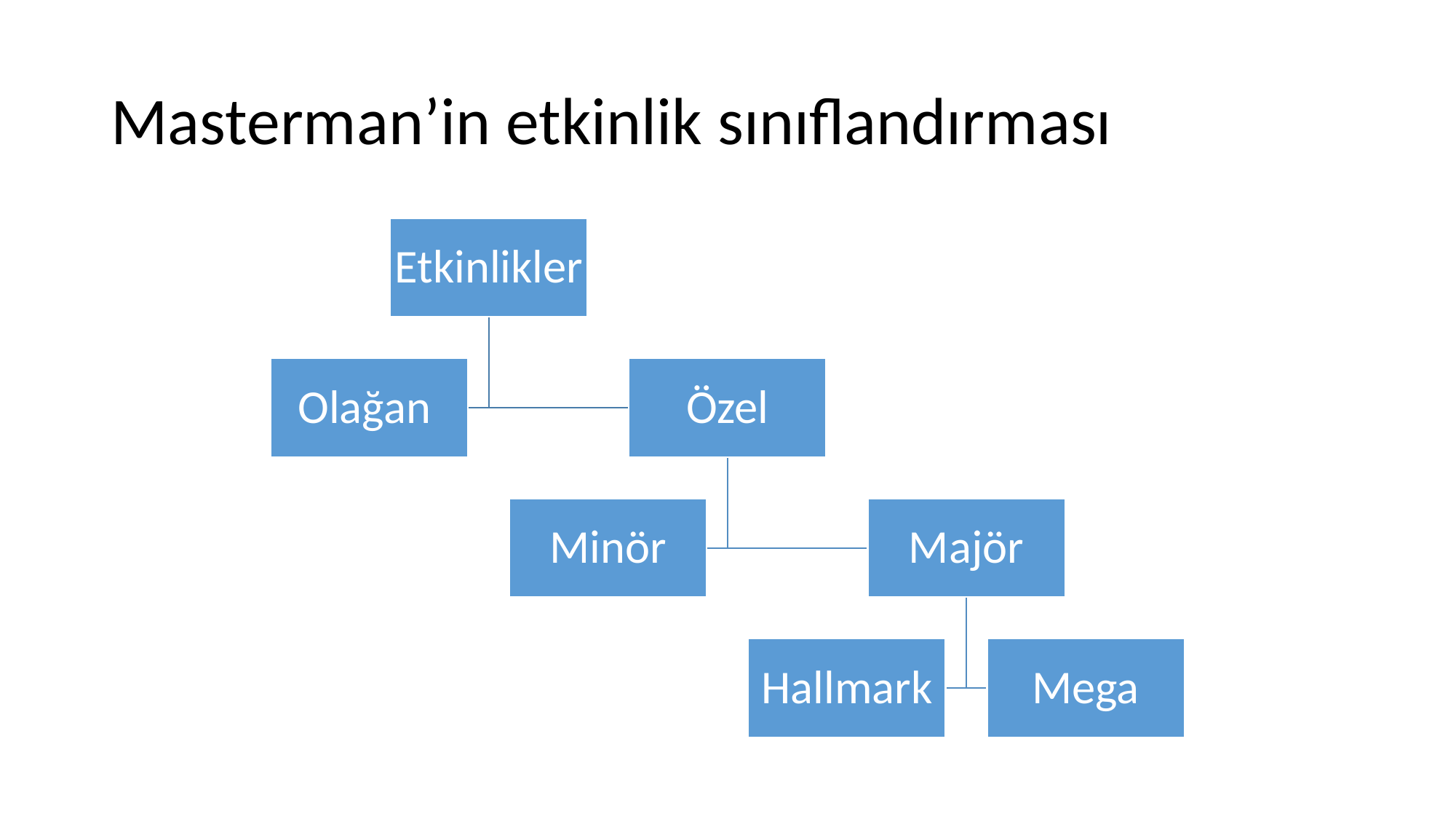

# Masterman’in etkinlik sınıflandırması
Etkinlikler
Olağan
Özel
Minör
Majör
Hallmark
Mega